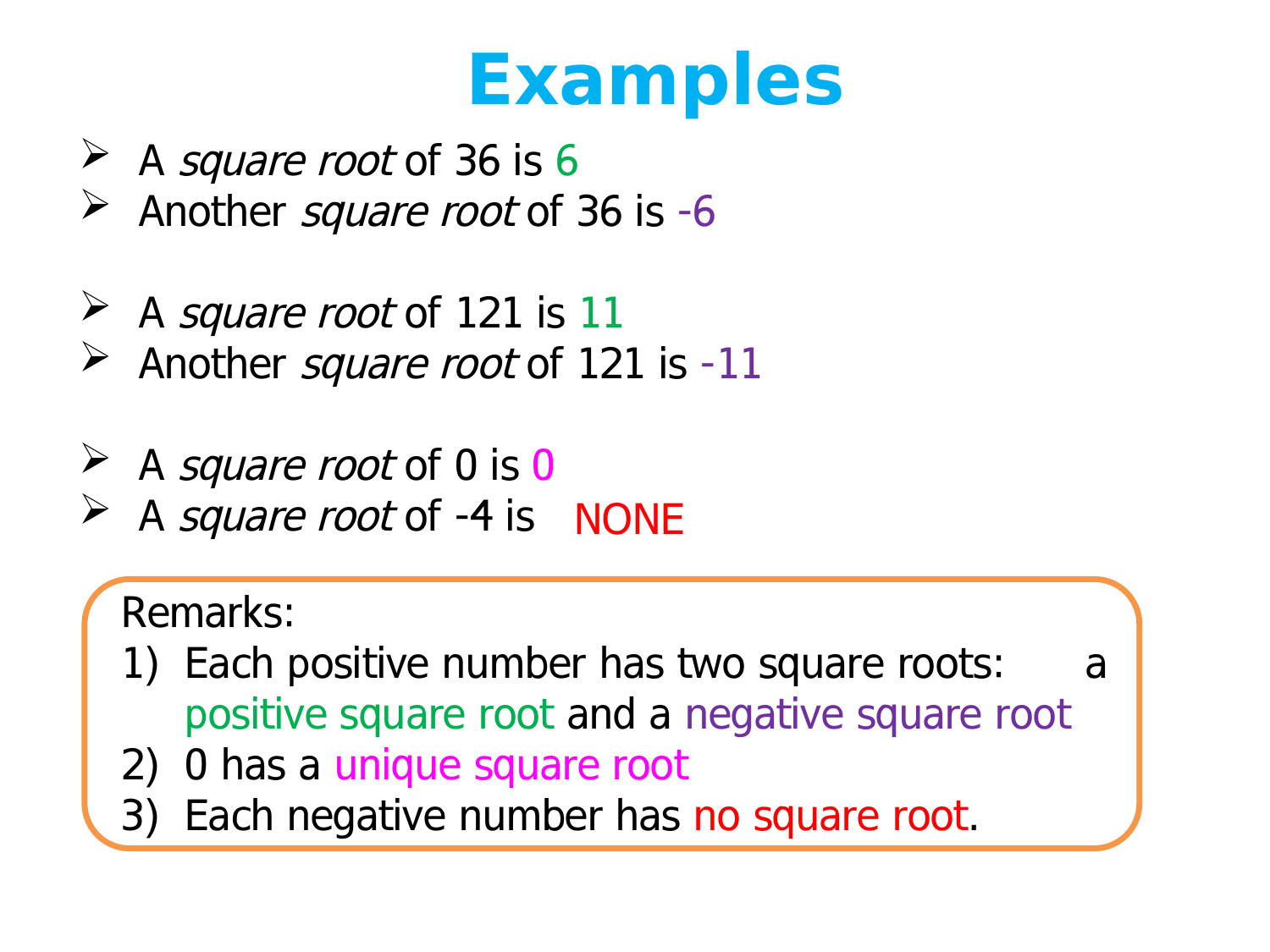

Examples
  A square root of 36 is 6
  Another square root of 36 is -6

  A square root of 121 is 11
  Another square root of 121 is -11

  A square root of 0 is 0
  A square root of -4 is
NONE

Remarks:
Each positive number has two square roots:      a positive square root and a negative square root
0 has a unique square root
Each negative number has no square root.